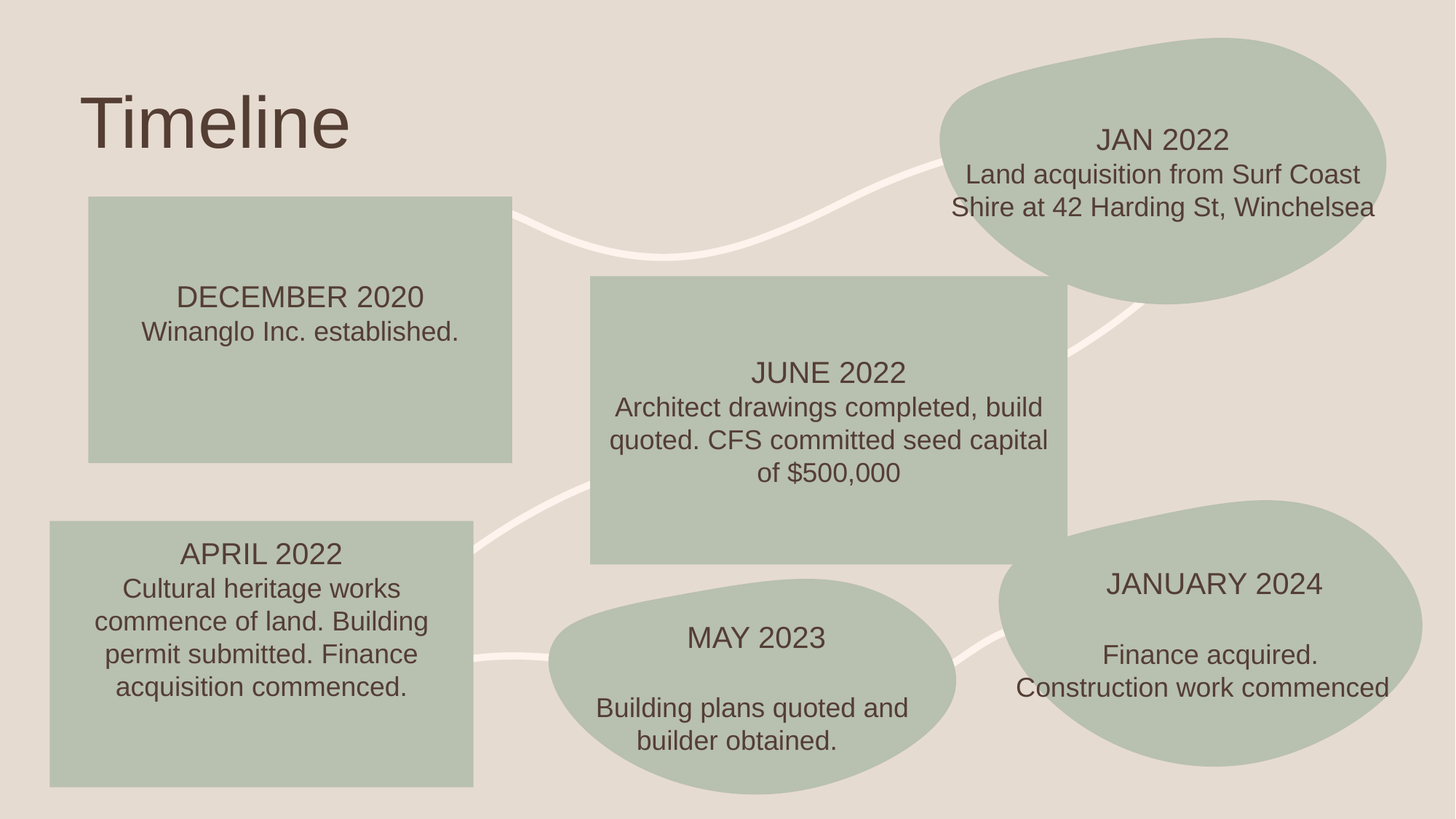

JAN 2022
Land acquisition from Surf Coast Shire at 42 Harding St, Winchelsea
# Timeline
december 2020
Winanglo Inc. established.

June 2022
Architect drawings completed, build quoted. CFS committed seed capital of $500,000
 January 2024

Finance acquired.
Construction work commenced
April 2022
Cultural heritage works commence of land. Building permit submitted. Finance acquisition commenced.

 May 2023

Building plans quoted and builder obtained.